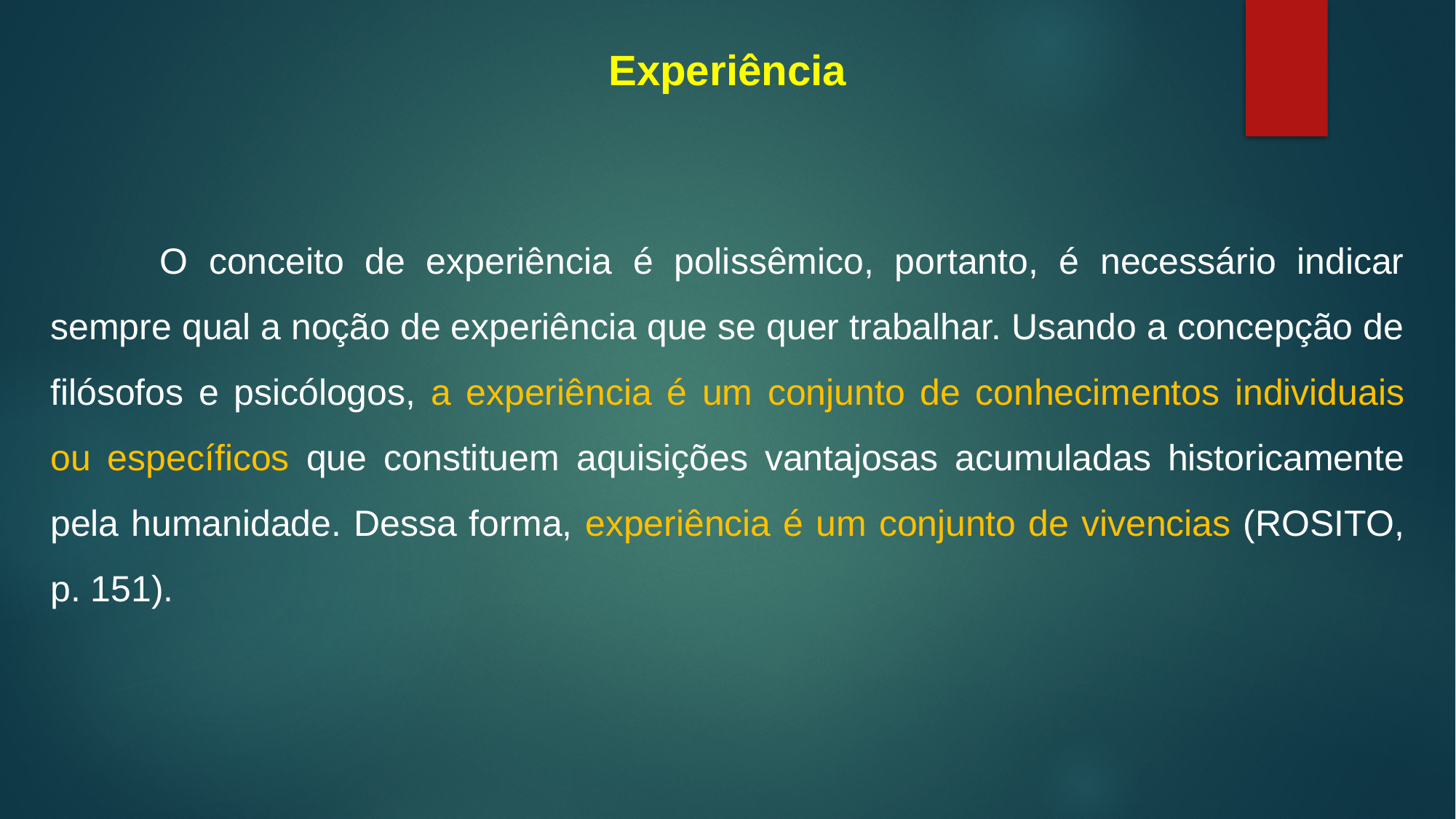

Experiência
	O conceito de experiência é polissêmico, portanto, é necessário indicar sempre qual a noção de experiência que se quer trabalhar. Usando a concepção de filósofos e psicólogos, a experiência é um conjunto de conhecimentos individuais ou específicos que constituem aquisições vantajosas acumuladas historicamente pela humanidade. Dessa forma, experiência é um conjunto de vivencias (ROSITO, p. 151).